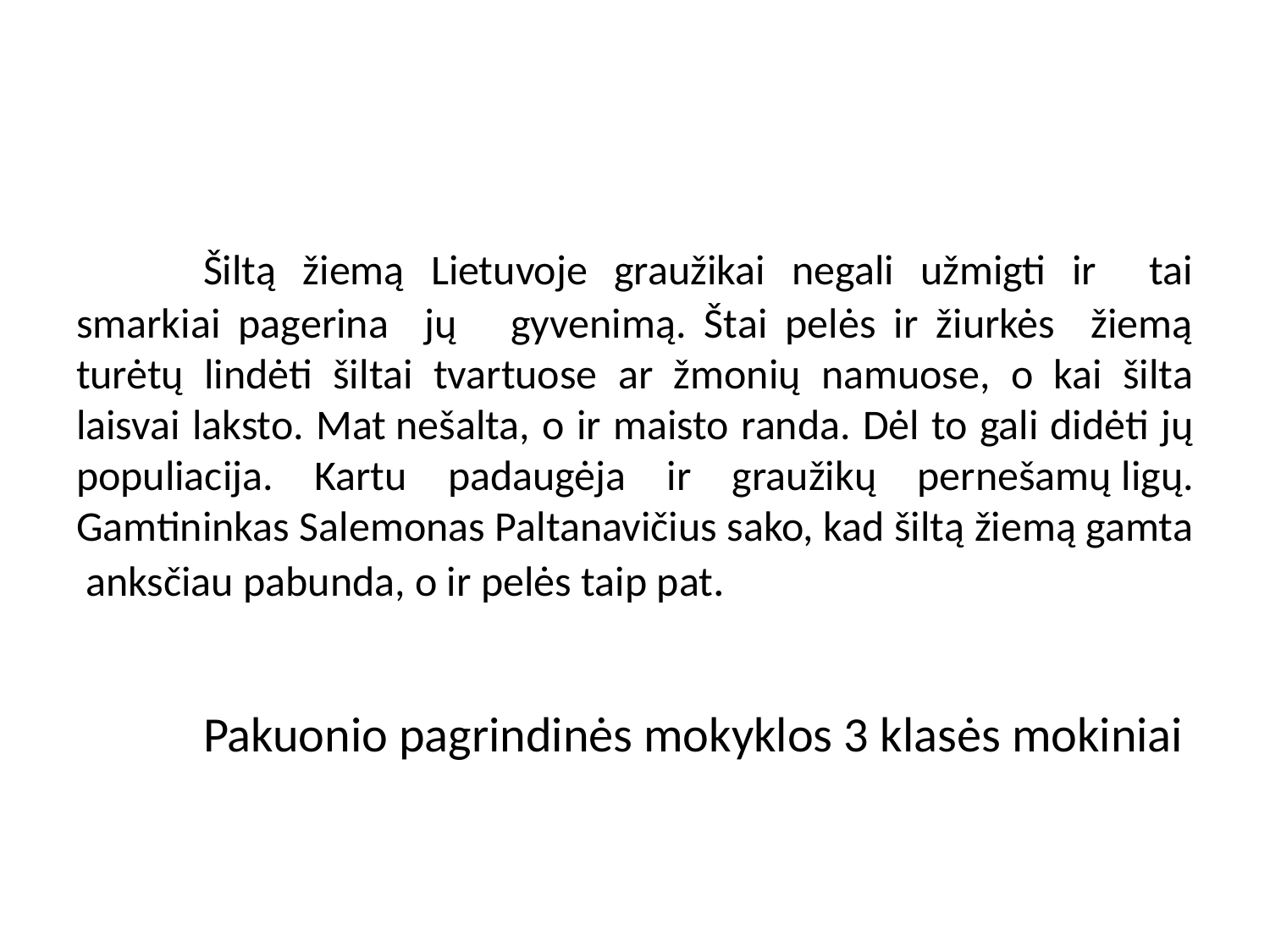

#
	Šiltą žiemą Lietuvoje graužikai negali užmigti ir  tai smarkiai pagerina  jų   gyvenimą. Štai pelės ir žiurkės  žiemą turėtų lindėti šiltai tvartuose ar žmonių namuose, o kai šilta laisvai laksto. Mat nešalta, o ir maisto randa. Dėl to gali didėti jų populiacija. Kartu padaugėja ir graužikų pernešamų ligų. Gamtininkas Salemonas Paltanavičius sako, kad šiltą žiemą gamta  anksčiau pabunda, o ir pelės taip pat.

          Pakuonio pagrindinės mokyklos 3 klasės mokiniai